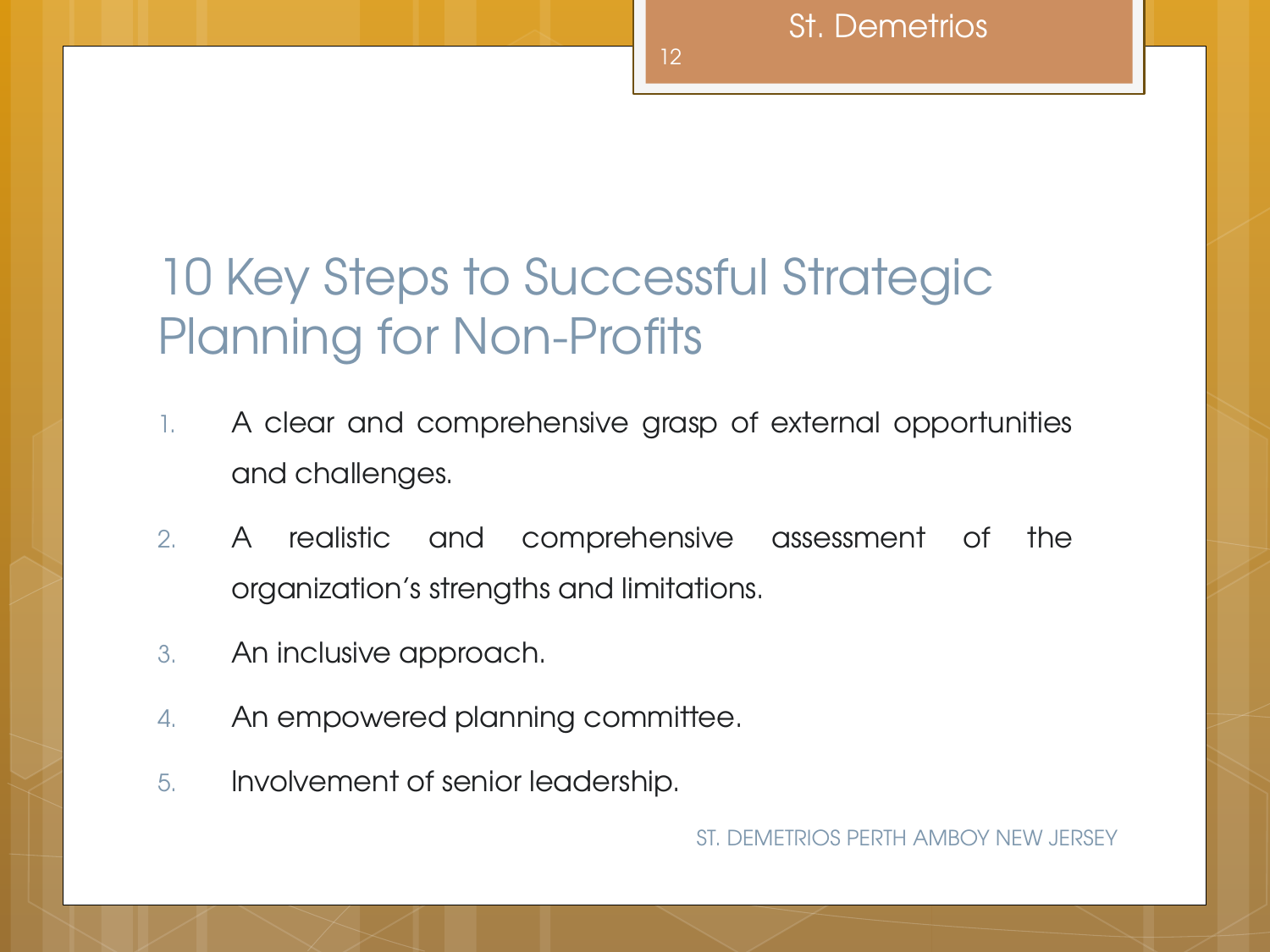

12
# 10 Key Steps to Successful Strategic Planning for Non-Profits
A clear and comprehensive grasp of external opportunities and challenges.
A realistic and comprehensive assessment of the organization’s strengths and limitations.
An inclusive approach.
An empowered planning committee.
Involvement of senior leadership.

ST. DEMETRIOS PERTH AMBOY NEW JERSEY